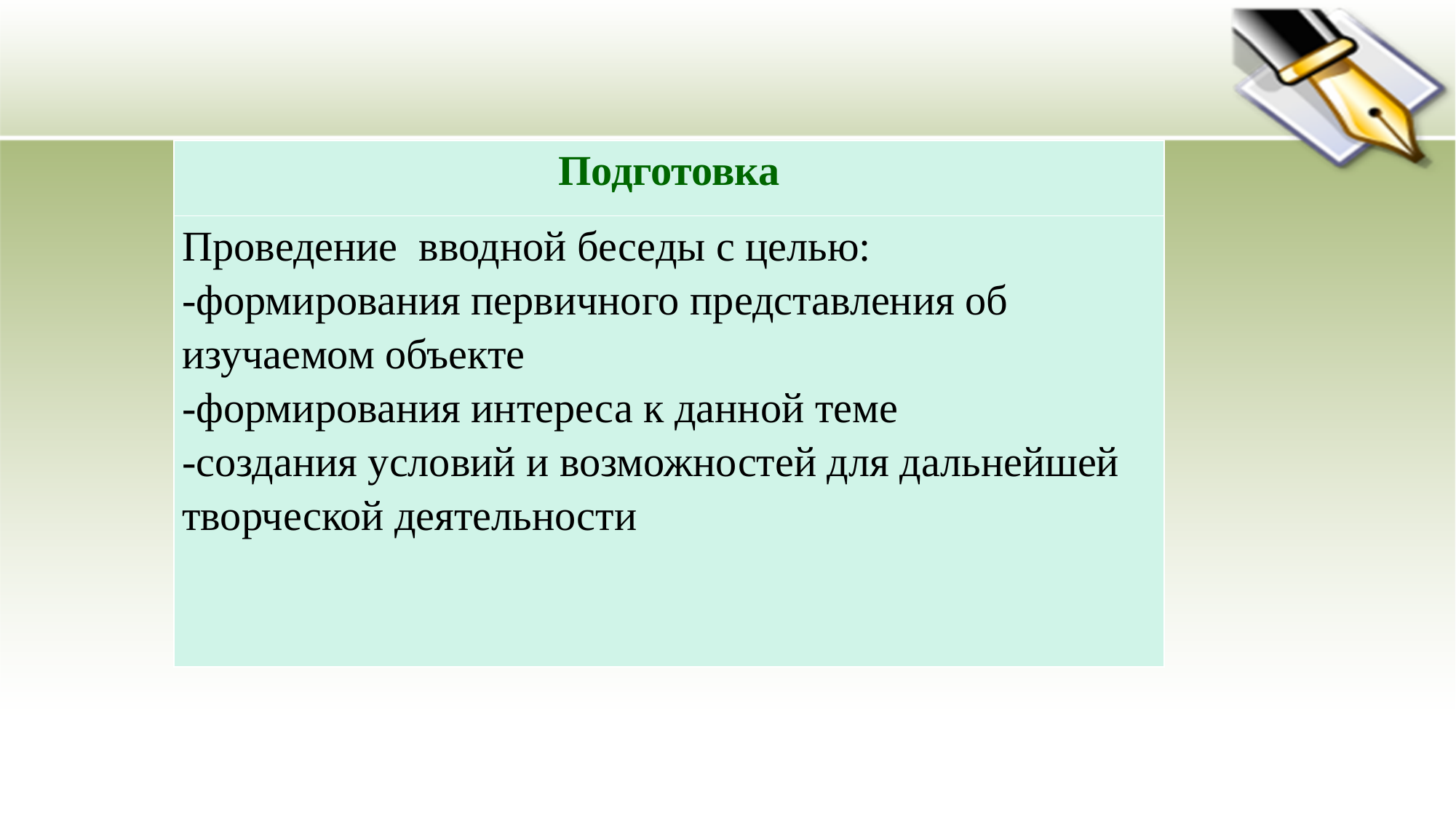

| Подготовка |
| --- |
| Проведение вводной беседы с целью: -формирования первичного представления об изучаемом объекте -формирования интереса к данной теме -создания условий и возможностей для дальнейшей творческой деятельности |